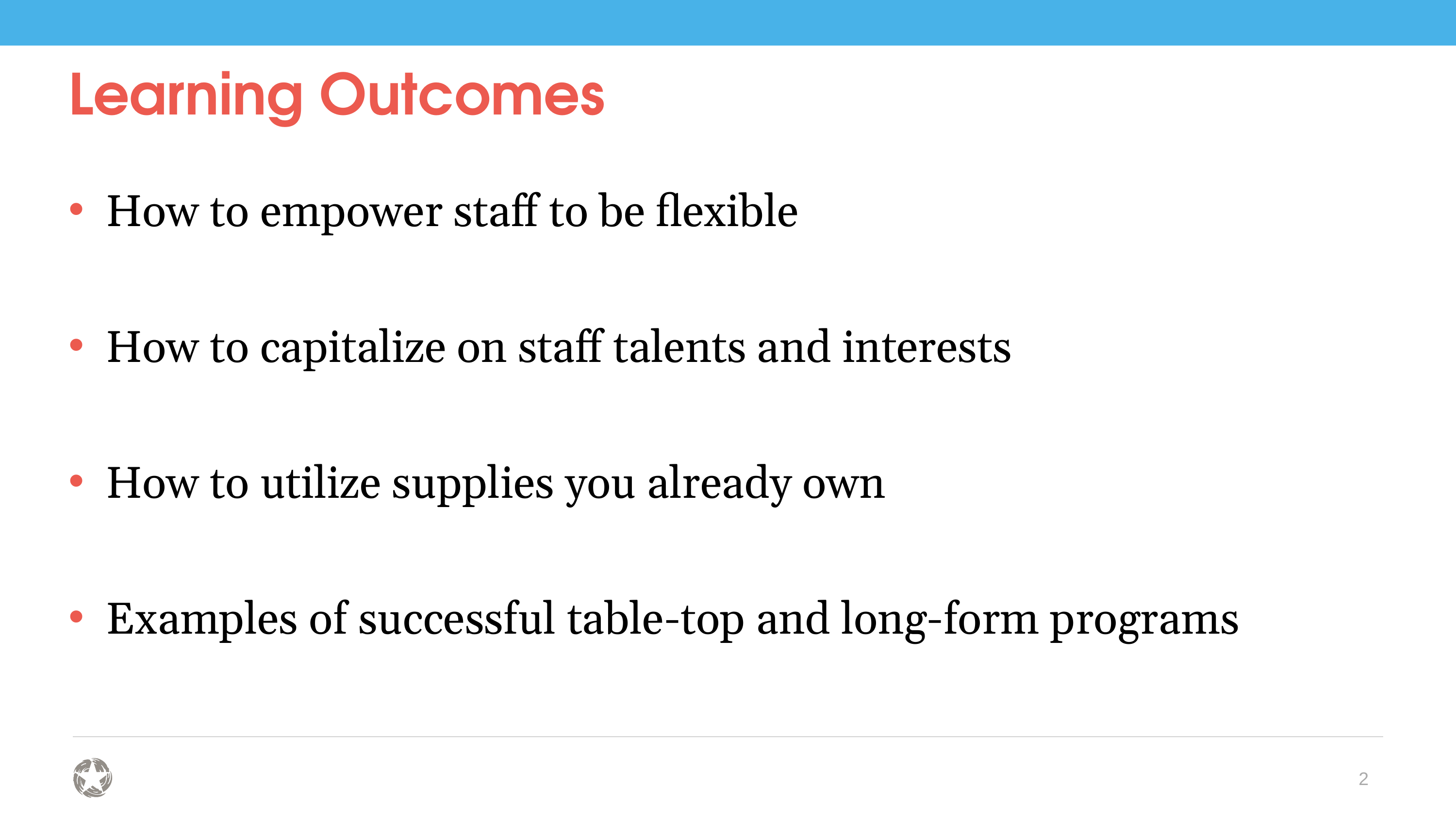

# Learning Outcomes
How to empower staff to be flexible

How to capitalize on staff talents and interests

How to utilize supplies you already own

Examples of successful table-top and long-form programs